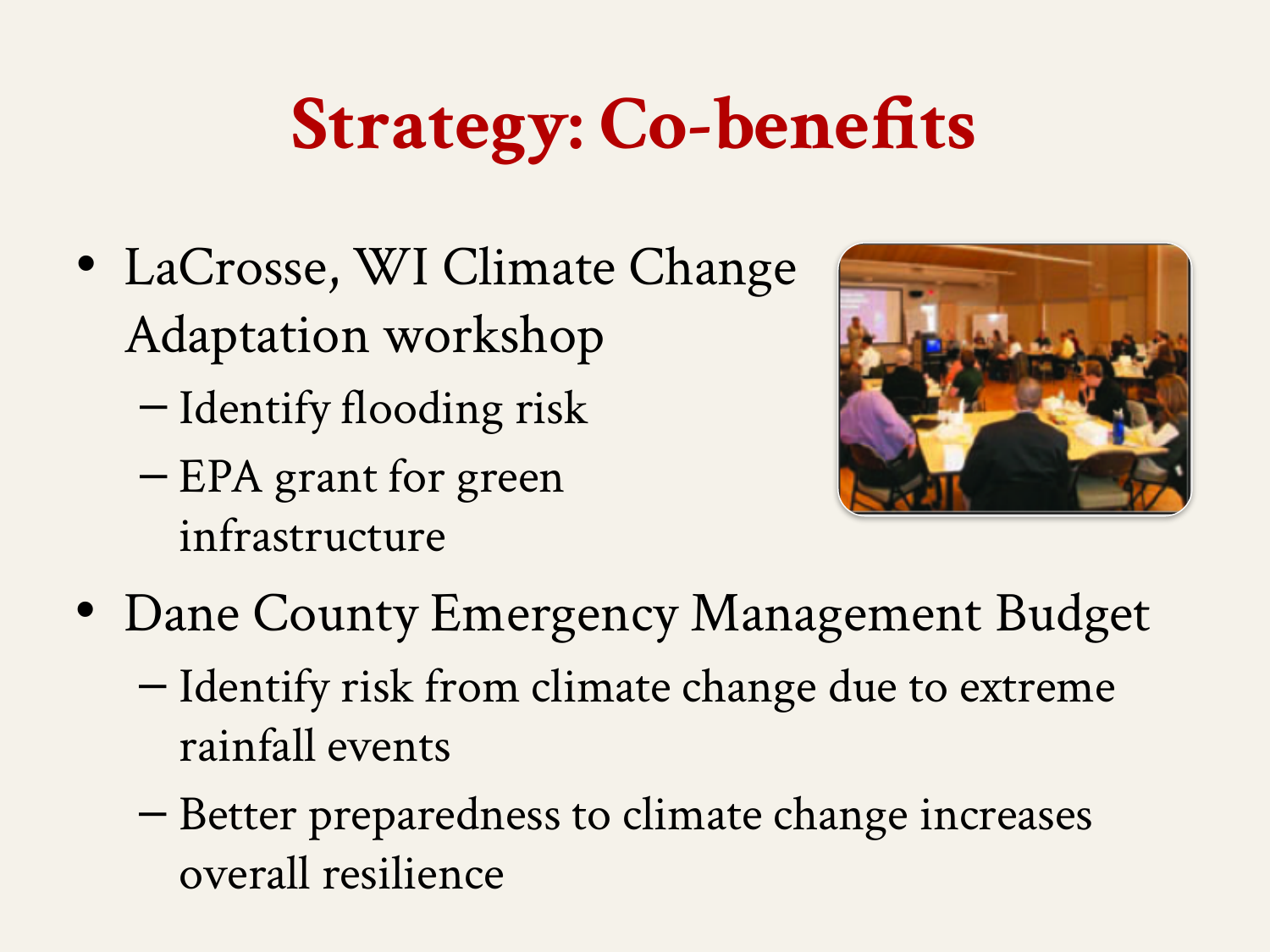

# Strategy: Co-benefits
LaCrosse, WI Climate Change Adaptation workshop
Identify flooding risk
EPA grant for green infrastructure

Dane County Emergency Management Budget
Identify risk from climate change due to extreme rainfall events
Better preparedness to climate change increases overall resilience